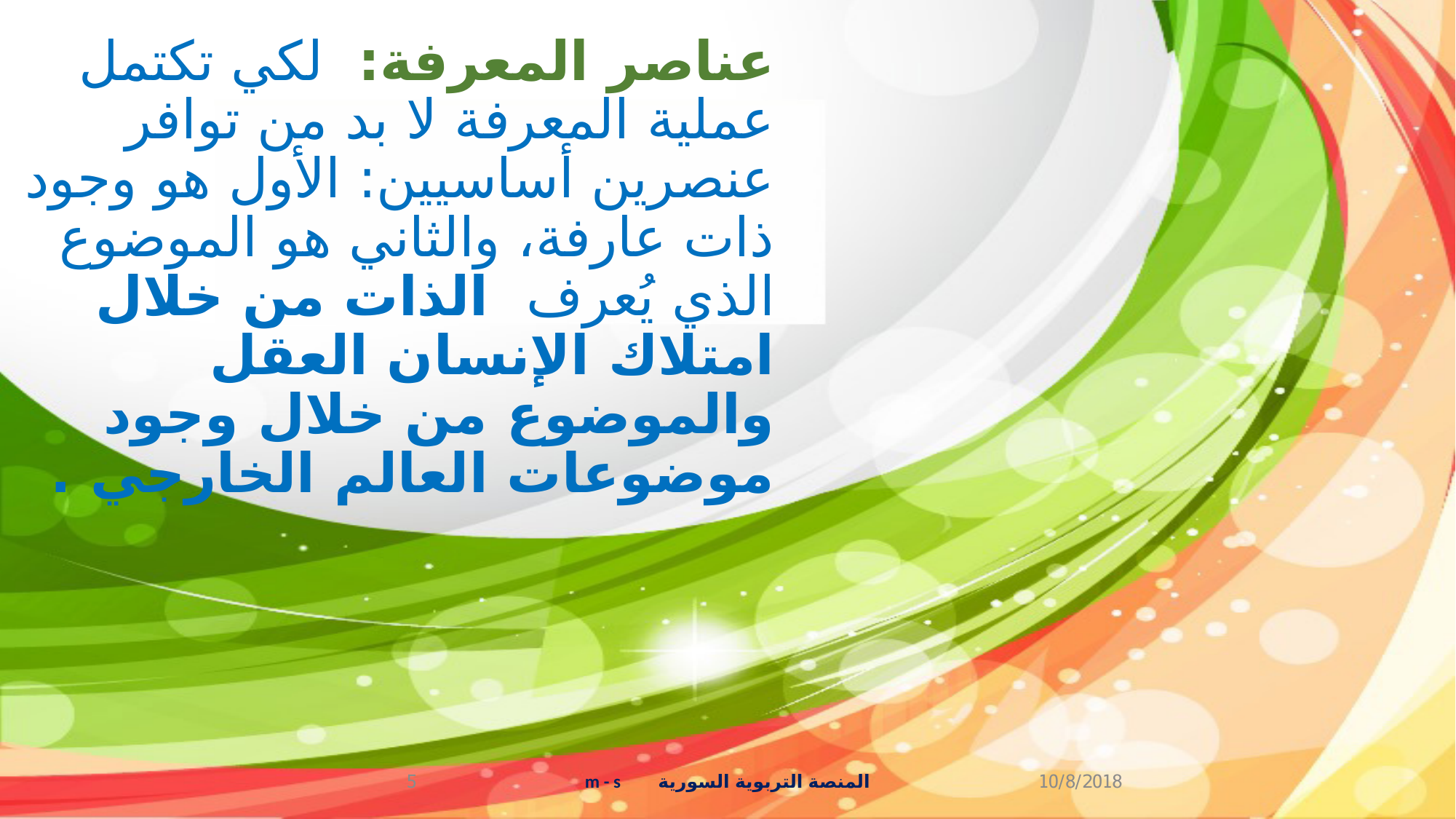

عناصر المعرفة:  لكي تكتمل عملية المعرفة لا بد من توافر عنصرين أساسيين: الأول هو وجود ذات عارفة، والثاني هو الموضوع الذي يُعرف  الذات من خلال امتلاك الإنسان العقل  والموضوع من خلال وجود موضوعات العالم الخارجي .

5
المنصة التربوية السورية       m - s
10/8/2018